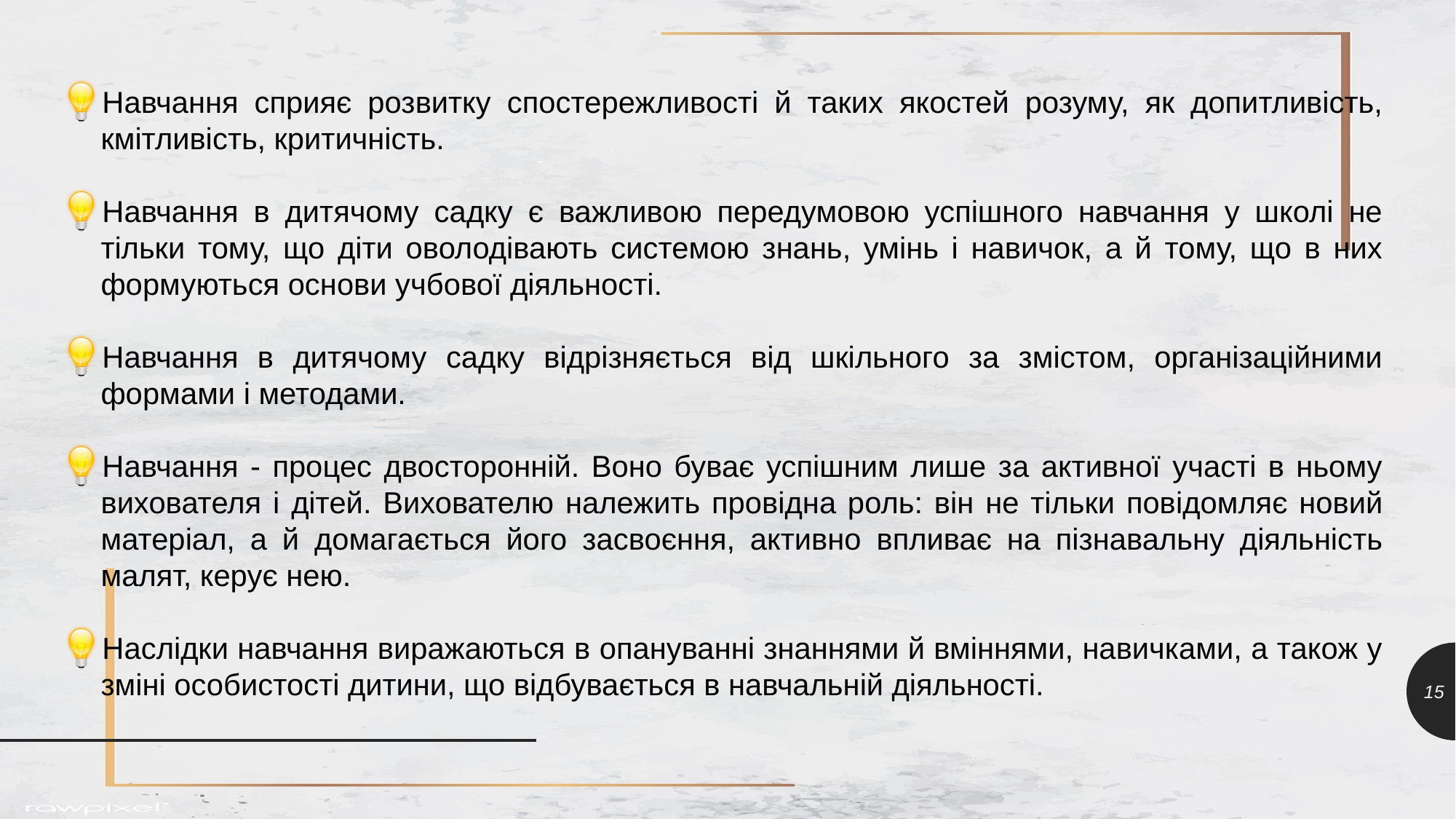

Навчання сприяє розвитку спостережливості й таких якостей розуму, як допитливість, кмітливість, критичність.

Навчання в дитячому садку є важливою передумовою успішного навчання у школі не тільки тому, що діти оволодівають системою знань, умінь і навичок, а й тому, що в них формуються основи учбової діяльності.

Навчання в дитячому садку відрізняється від шкільного за змістом, організаційними формами і методами.

Навчання - процес двосторонній. Воно буває успішним лише за активної участі в ньому вихователя і дітей. Вихователю належить провідна роль: він не тільки повідомляє новий матеріал, а й домагається його засвоєння, активно впливає на пізнавальну діяльність малят, керує нею.

Наслідки навчання виражаються в опануванні знаннями й вміннями, навичками, а також у зміні особистості дитини, що відбувається в навчальній діяльності.
15